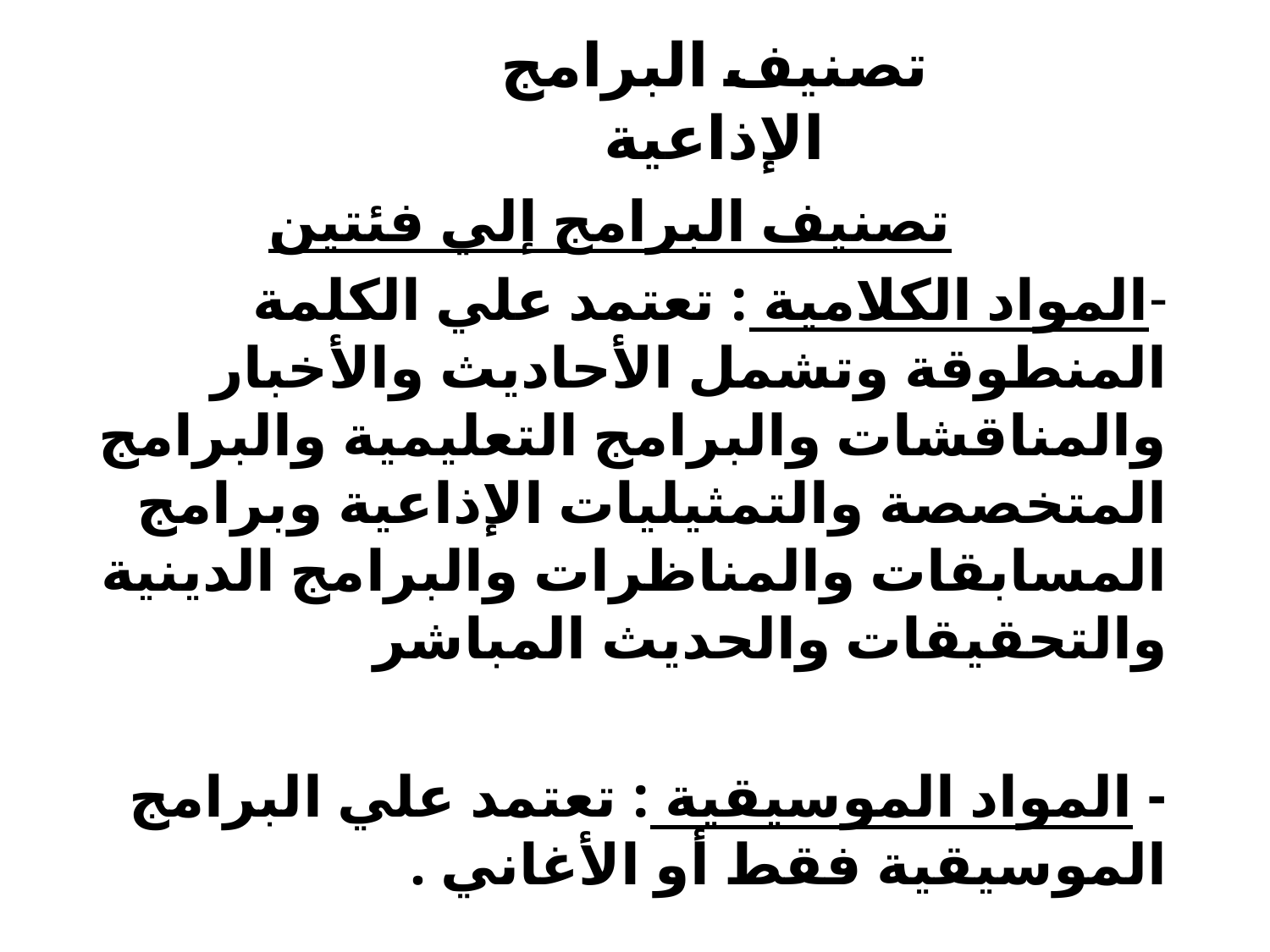

# تصنيف البرامج الإذاعية
تصنيف البرامج إلي فئتين
المواد الكلامية : تعتمد علي الكلمة المنطوقة وتشمل الأحاديث والأخبار والمناقشات والبرامج التعليمية والبرامج المتخصصة والتمثيليات الإذاعية وبرامج المسابقات والمناظرات والبرامج الدينية والتحقيقات والحديث المباشر

- المواد الموسيقية : تعتمد علي البرامج الموسيقية فقط أو الأغاني .